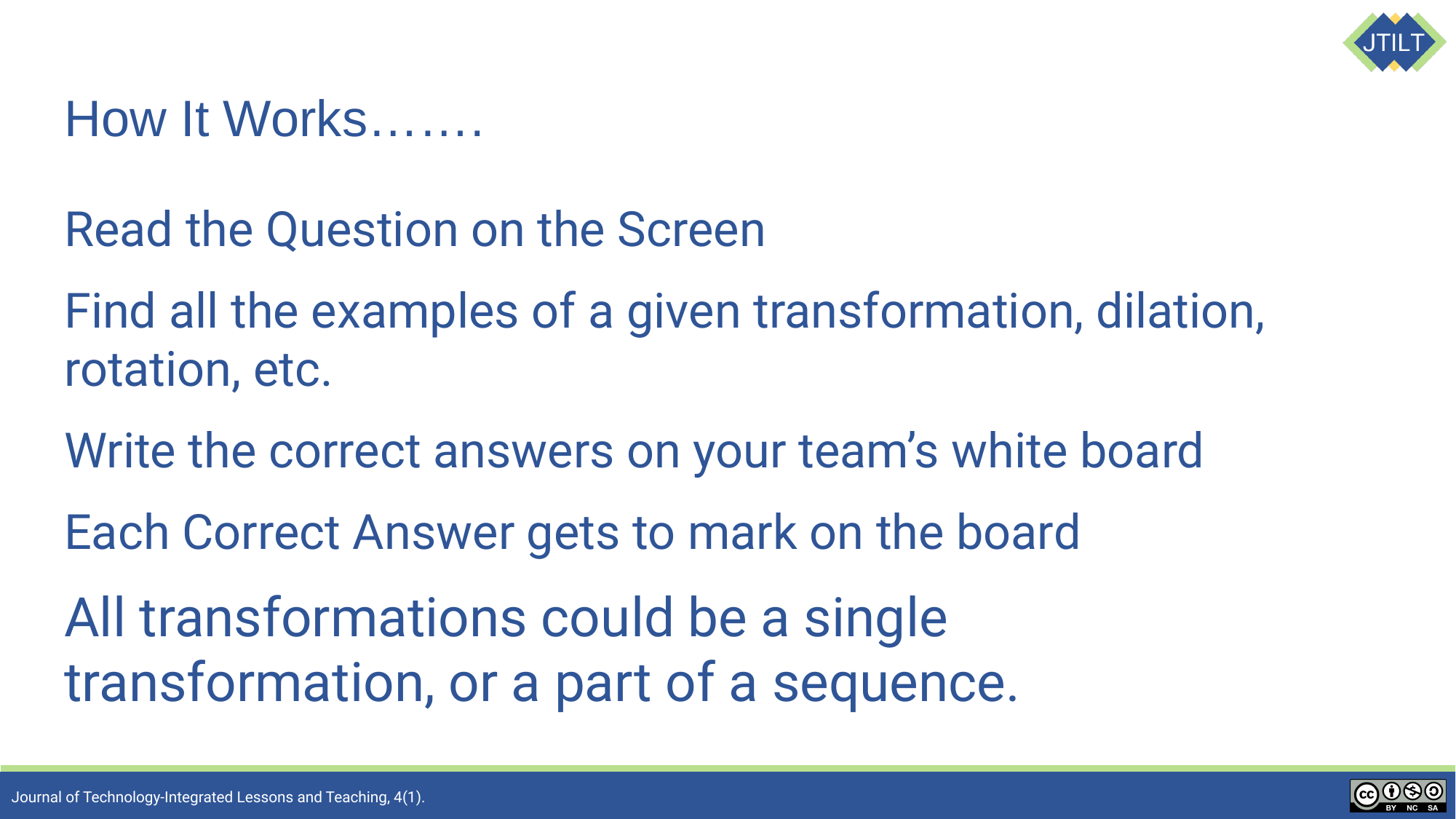

# How It Works…….
Read the Question on the Screen
Find all the examples of a given transformation, dilation, rotation, etc.
Write the correct answers on your team’s white board
Each Correct Answer gets to mark on the board
All transformations could be a single
transformation, or a part of a sequence.